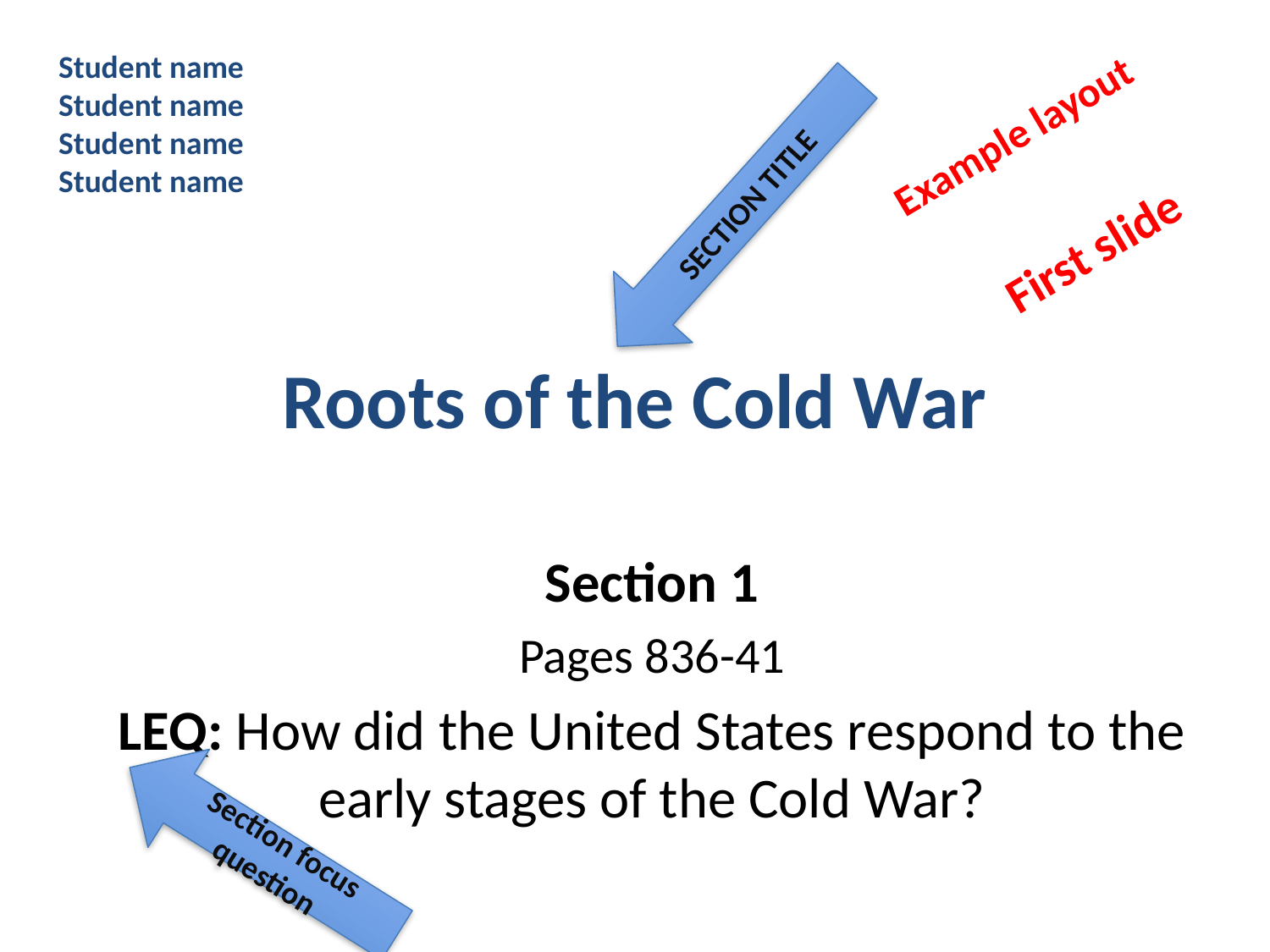

Student name
Student name
Student name
Student name
Example layout
SECTION TITLE
First slide
# Roots of the Cold War
Section 1
Pages 836-41
LEQ: How did the United States respond to the early stages of the Cold War?
Section focus question